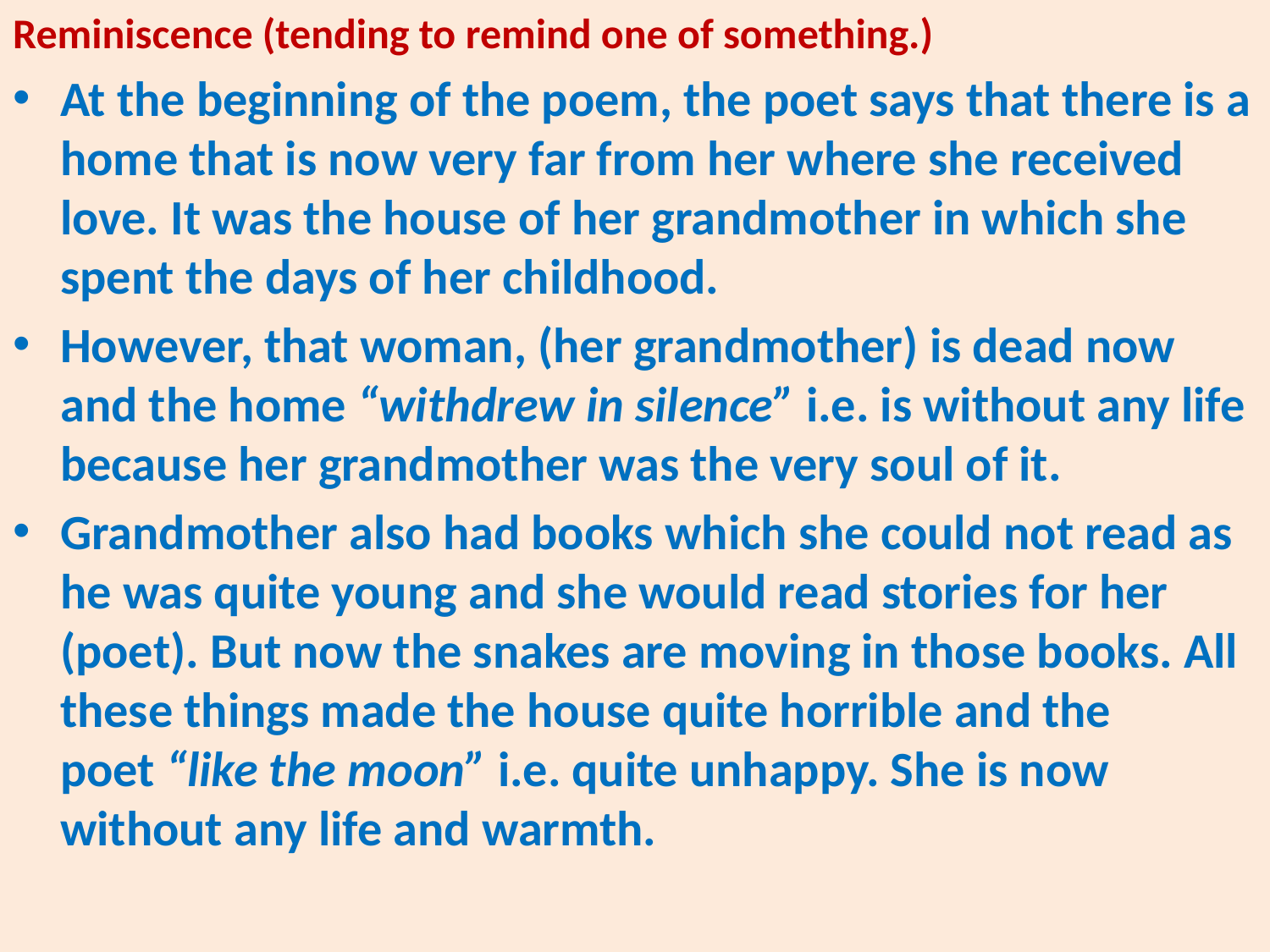

Reminiscence (tending to remind one of something.)
At the beginning of the poem, the poet says that there is a home that is now very far from her where she received love. It was the house of her grandmother in which she spent the days of her childhood.
However, that woman, (her grandmother) is dead now and the home “withdrew in silence” i.e. is without any life because her grandmother was the very soul of it.
Grandmother also had books which she could not read as he was quite young and she would read stories for her (poet). But now the snakes are moving in those books. All these things made the house quite horrible and the poet “like the moon” i.e. quite unhappy. She is now without any life and warmth.